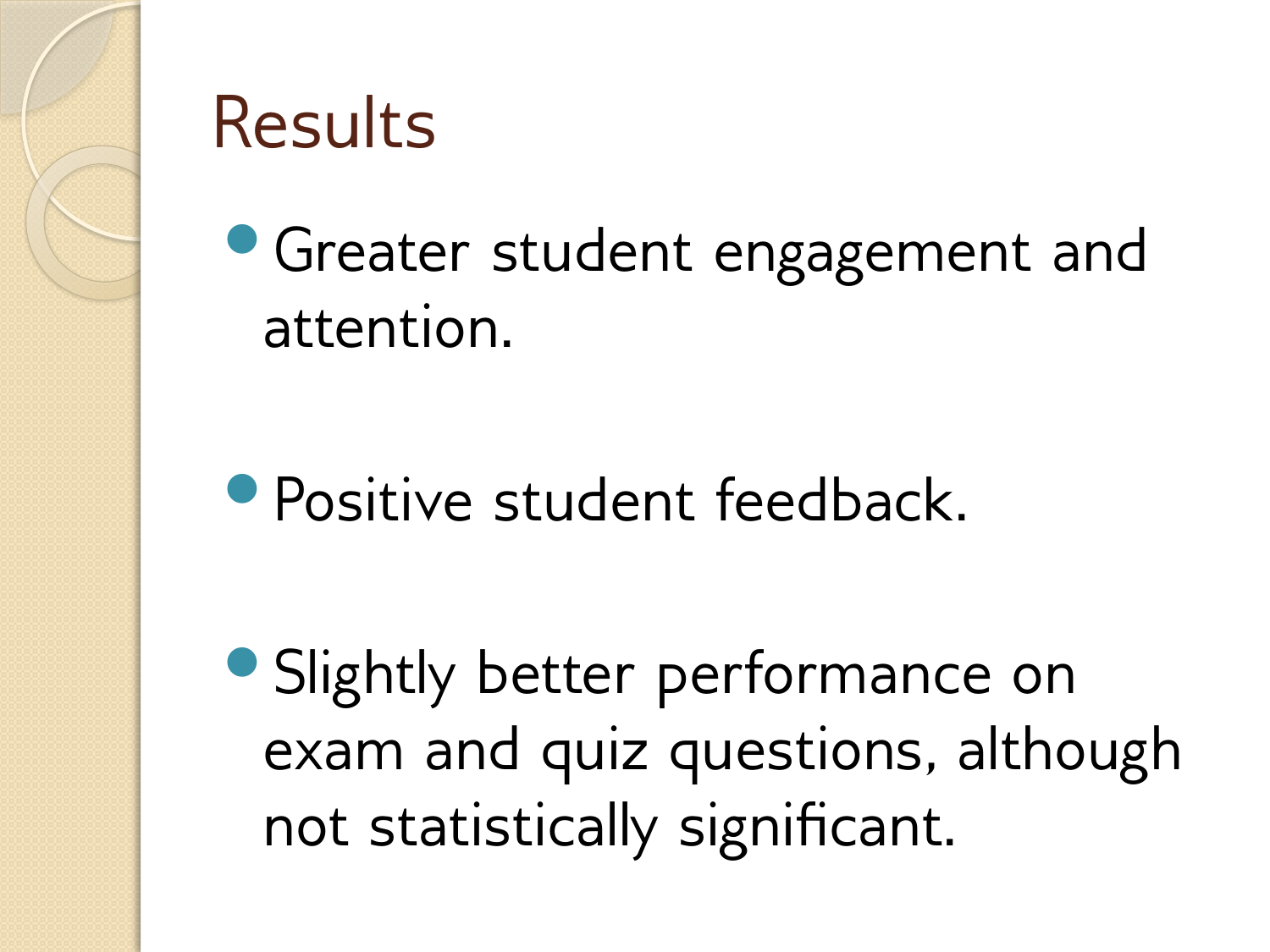

# Results
Greater student engagement and attention.

Positive student feedback.

Slightly better performance on exam and quiz questions, although not statistically significant.